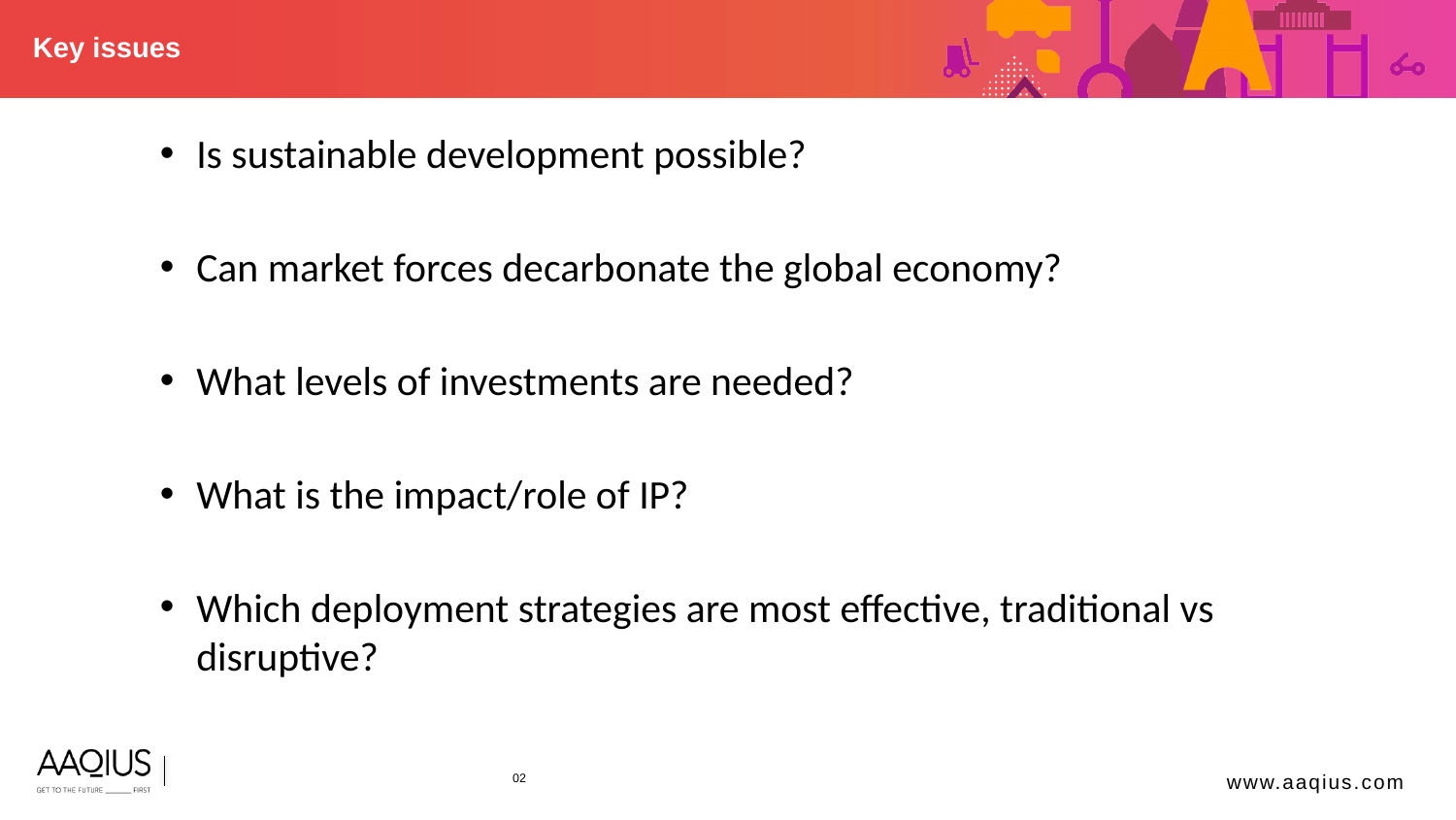

Key issues

Is sustainable development possible?

Can market forces decarbonate the global economy?

What levels of investments are needed?

What is the impact/role of IP?

Which deployment strategies are most effective, traditional vs disruptive?